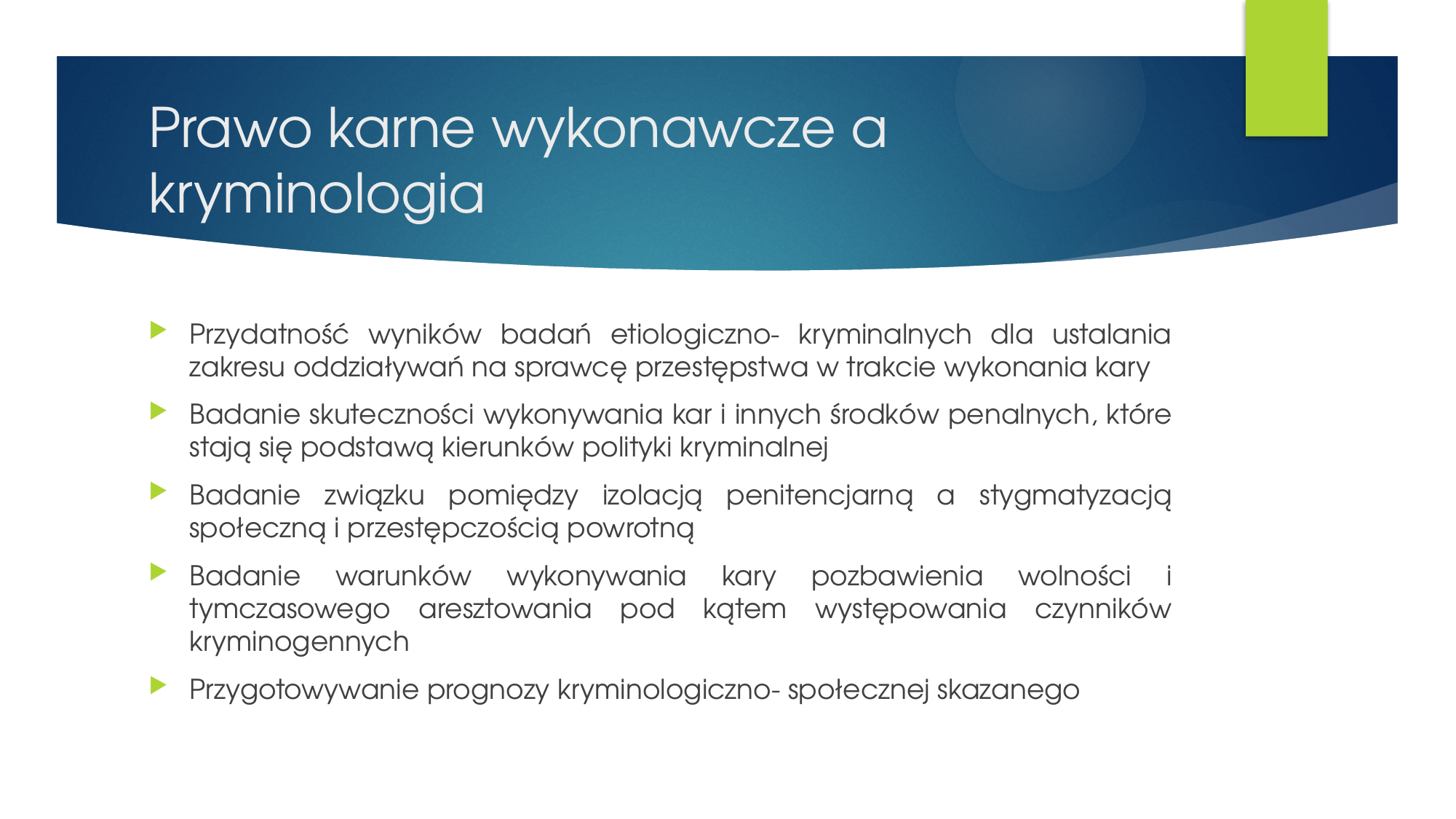

# Prawo karne wykonawcze a kryminologia
Przydatność wyników badań etiologiczno- kryminalnych dla ustalania zakresu oddziaływań na sprawcę przestępstwa w trakcie wykonania kary
Badanie skuteczności wykonywania kar i innych środków penalnych, które stają się podstawą kierunków polityki kryminalnej
Badanie związku pomiędzy izolacją penitencjarną a stygmatyzacją społeczną i przestępczością powrotną
Badanie warunków wykonywania kary pozbawienia wolności i tymczasowego aresztowania pod kątem występowania czynników kryminogennych
Przygotowywanie prognozy kryminologiczno- społecznej skazanego